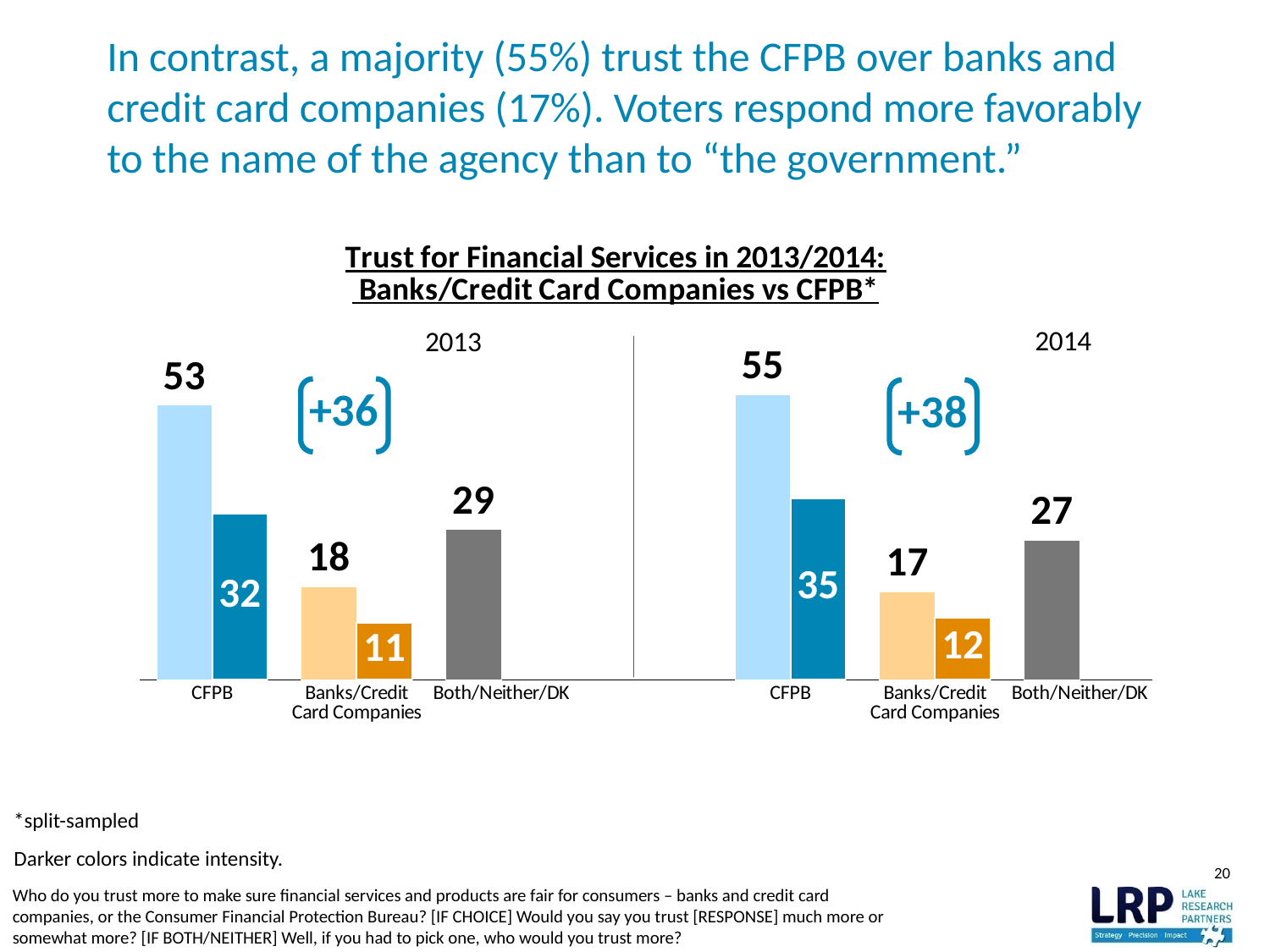

# In contrast, a majority (55%) trust the CFPB over banks and credit card companies (17%). Voters respond more favorably to the name of the agency than to “the government.”

### Chart: Trust for Financial Services in 2013/2014:
 Banks/Credit Card Companies vs CFPB*

| Category | Total | Much |
|---|---|---|
| CFPB | 53.0 | 32.0 |
| Banks/Credit Card Companies | 18.0 | 11.0 |
| Both/Neither/DK | 29.0 | None |
|  | None | None |
| CFPB | 55.0 | 35.0 |
| Banks/Credit Card Companies | 17.0 | 12.0 |
| Both/Neither/DK | 27.0 | None |
2013
2014

*split-sampled
Darker colors indicate intensity.
20
Who do you trust more to make sure financial services and products are fair for consumers – banks and credit card companies, or the Consumer Financial Protection Bureau? [IF CHOICE] Would you say you trust [RESPONSE] much more or somewhat more? [IF BOTH/NEITHER] Well, if you had to pick one, who would you trust more?